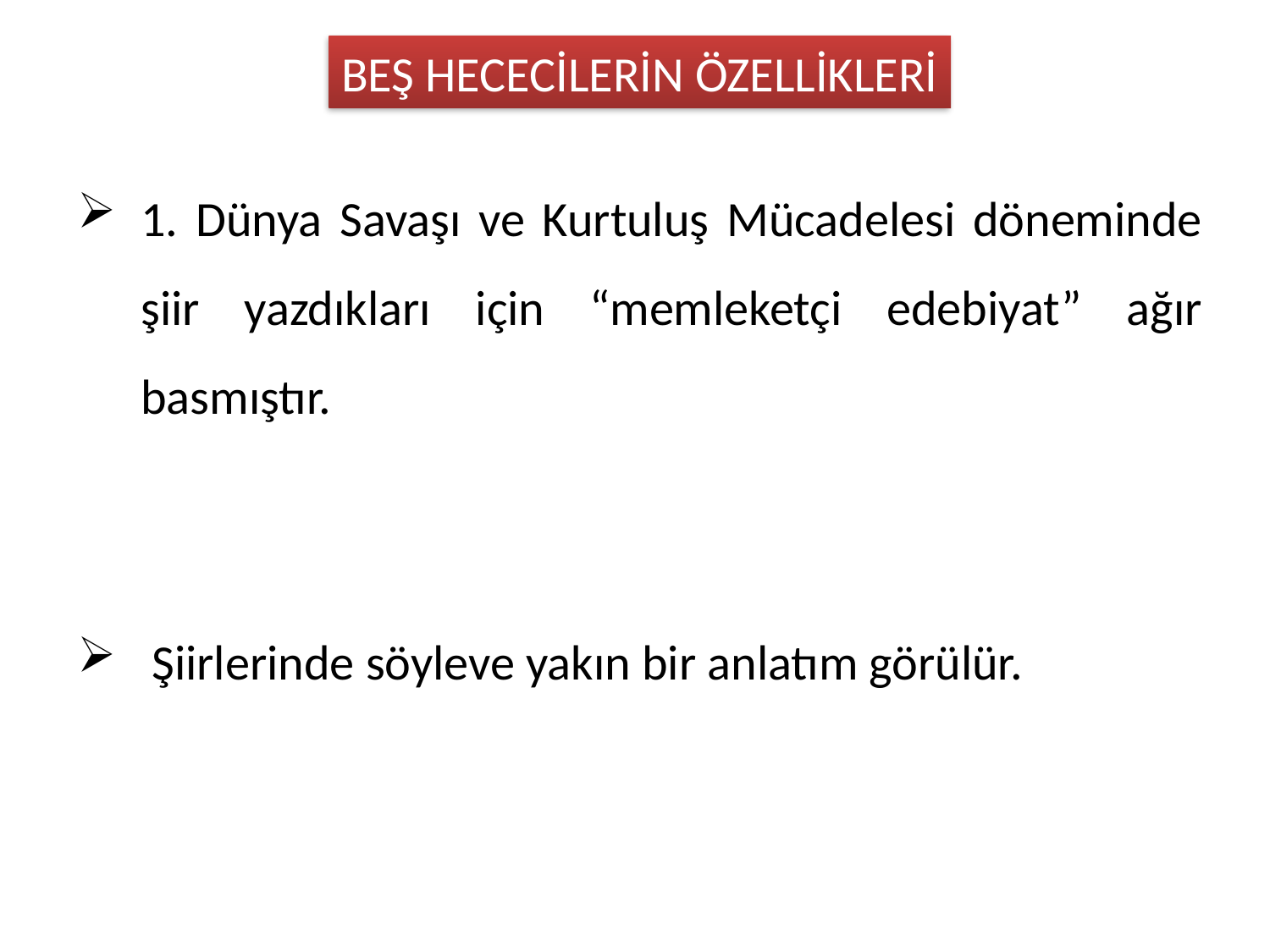

BEŞ HECECİLERİN ÖZELLİKLERİ
1. Dünya Savaşı ve Kurtuluş Mücadelesi döneminde şiir yazdıkları için “memleketçi edebiyat” ağır basmıştır.

 Şiirlerinde söyleve yakın bir anlatım görülür.